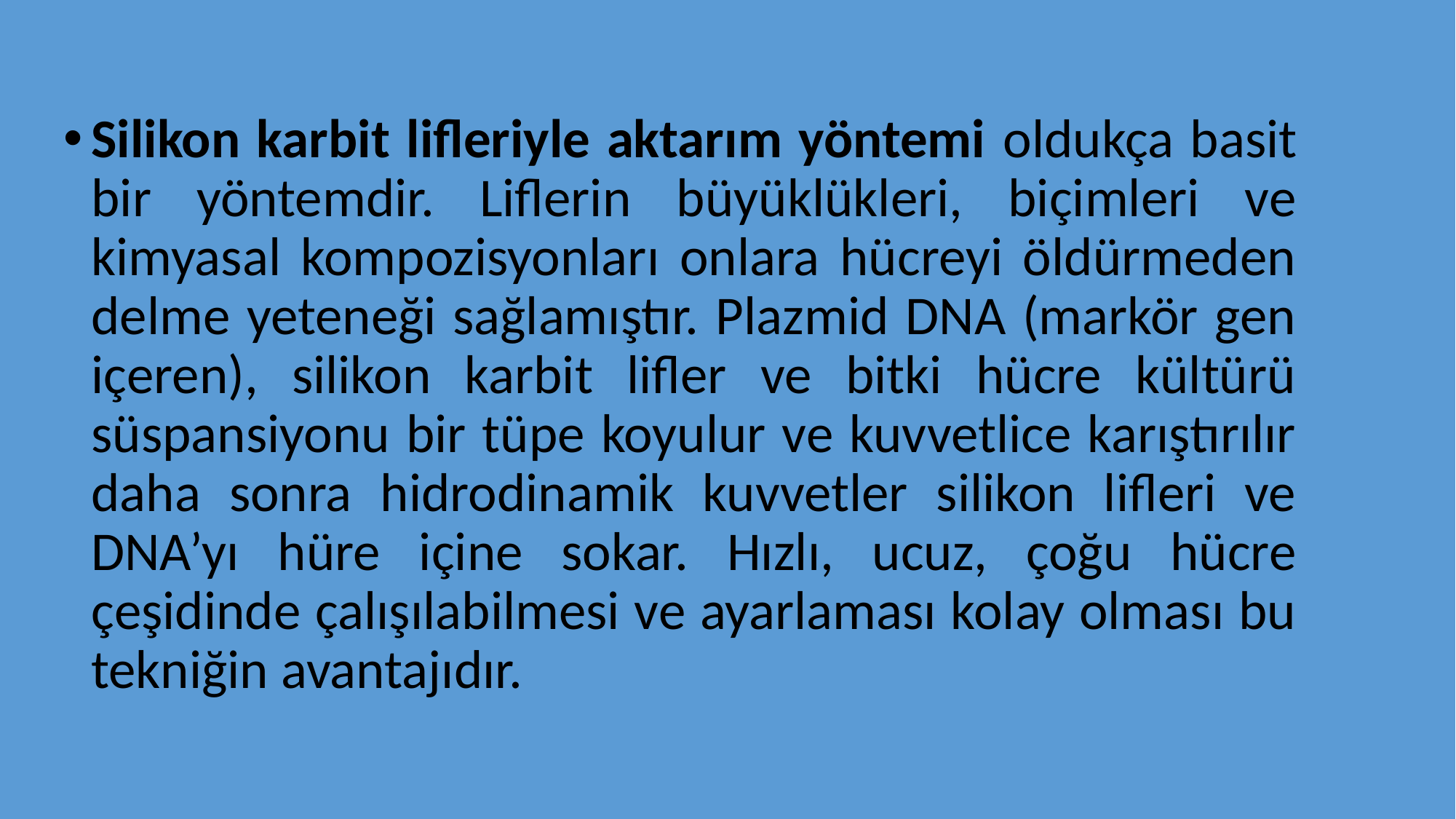

#
Silikon karbit lifleriyle aktarım yöntemi oldukça basit bir yöntemdir. Liflerin büyüklükleri, biçimleri ve kimyasal kompozisyonları onlara hücreyi öldürmeden delme yeteneği sağlamıştır. Plazmid DNA (markör gen içeren), silikon karbit lifler ve bitki hücre kültürü süspansiyonu bir tüpe koyulur ve kuvvetlice karıştırılır daha sonra hidrodinamik kuvvetler silikon lifleri ve DNA’yı hüre içine sokar. Hızlı, ucuz, çoğu hücre çeşidinde çalışılabilmesi ve ayarlaması kolay olması bu tekniğin avantajıdır.